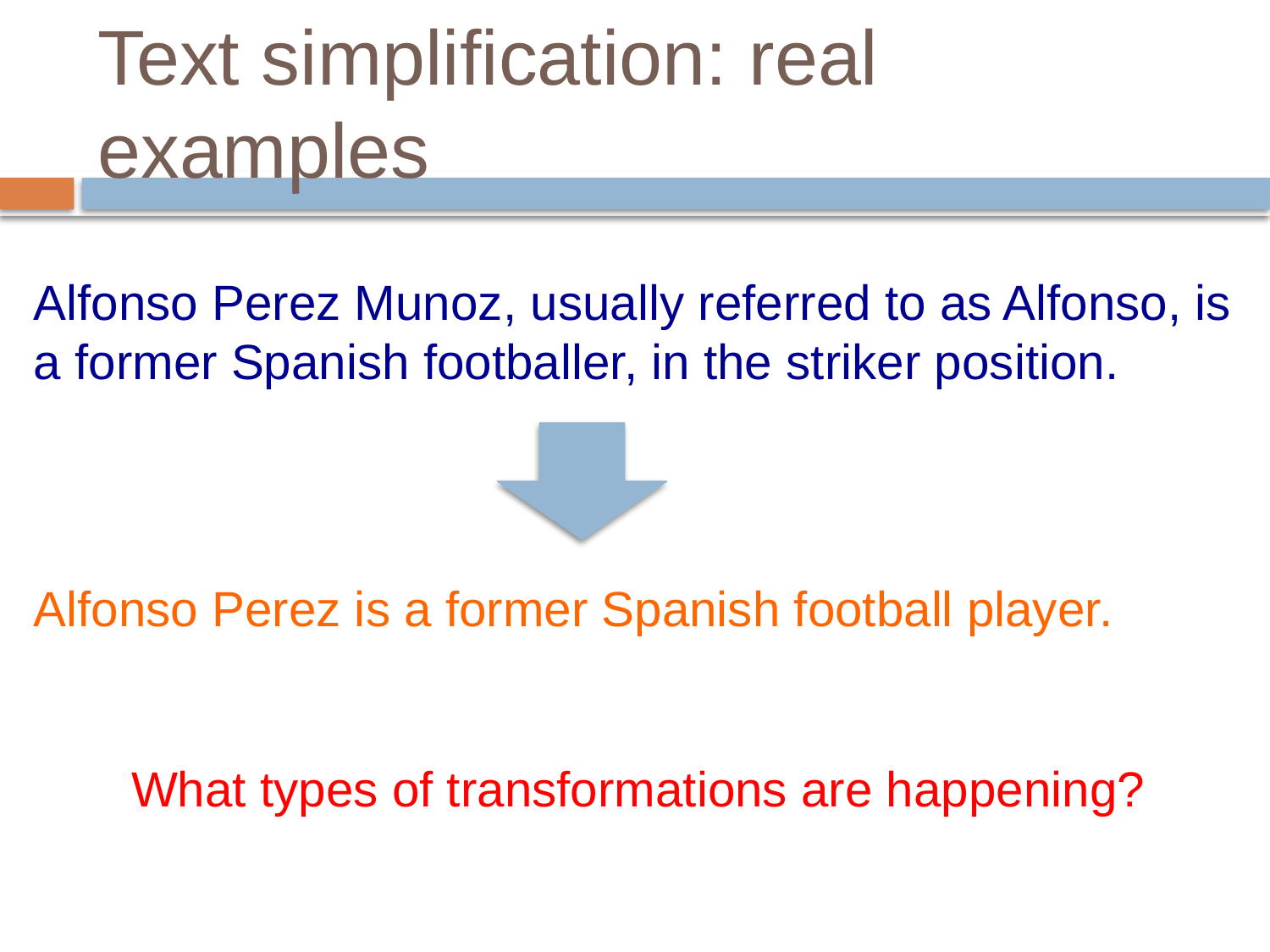

# Text simplification: real examples
Alfonso Perez Munoz, usually referred to as Alfonso, is a former Spanish footballer, in the striker position.

Alfonso Perez is a former Spanish football player.
What types of transformations are happening?